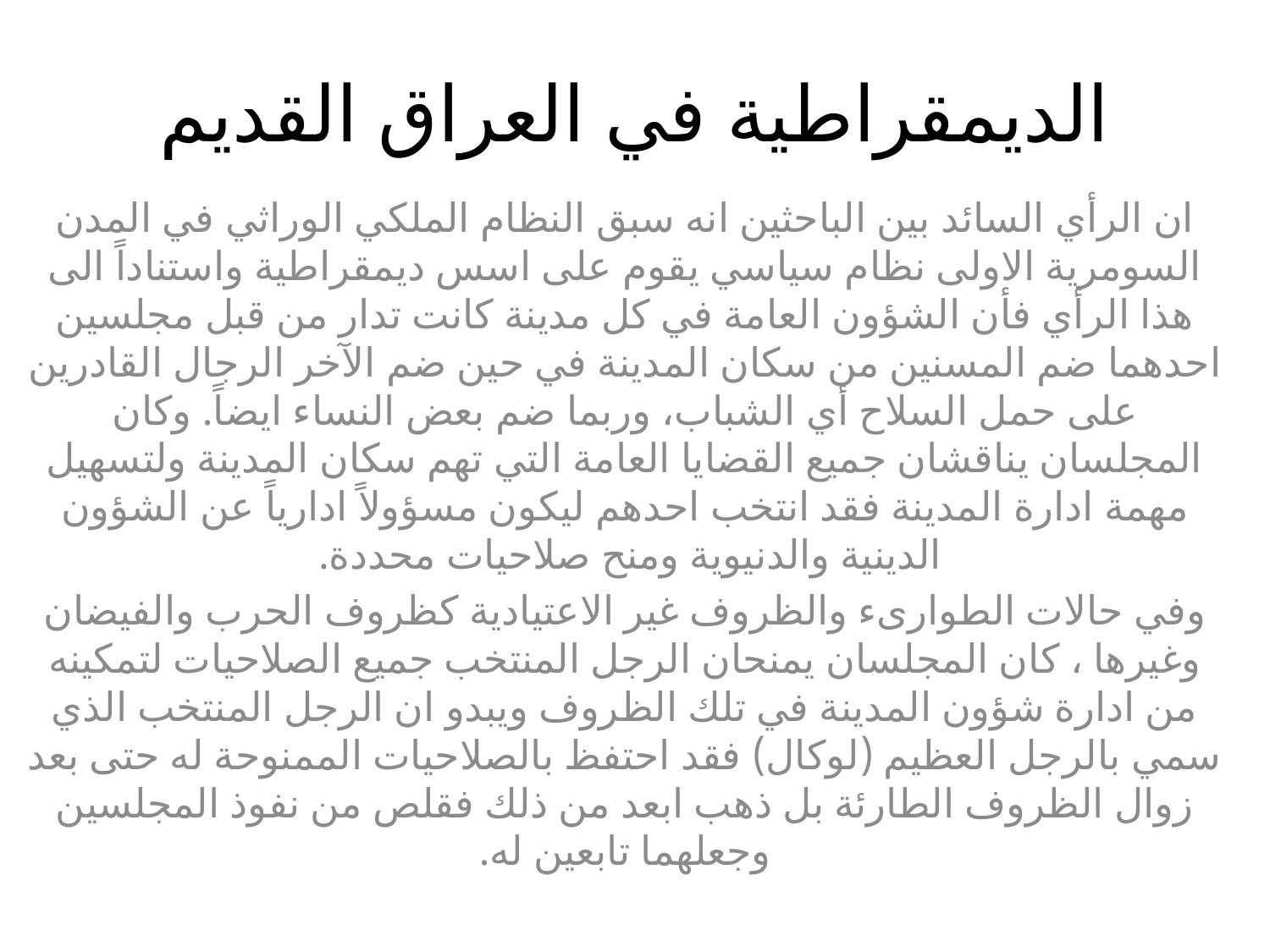

# الديمقراطية في العراق القديم
ان الرأي السائد بين الباحثين انه سبق النظام الملكي الوراثي في المدن السومرية الاولى نظام سياسي يقوم على اسس ديمقراطية واستناداً الى هذا الرأي فأن الشؤون العامة في كل مدينة كانت تدار من قبل مجلسين احدهما ضم المسنين من سكان المدينة في حين ضم الآخر الرجال القادرين على حمل السلاح أي الشباب، وربما ضم بعض النساء ايضاً. وكان المجلسان يناقشان جميع القضايا العامة التي تهم سكان المدينة ولتسهيل مهمة ادارة المدينة فقد انتخب احدهم ليكون مسؤولاً ادارياً عن الشؤون الدينية والدنيوية ومنح صلاحيات محددة.
وفي حالات الطوارىء والظروف غير الاعتيادية كظروف الحرب والفيضان وغيرها ، كان المجلسان يمنحان الرجل المنتخب جميع الصلاحيات لتمكينه من ادارة شؤون المدينة في تلك الظروف ويبدو ان الرجل المنتخب الذي سمي بالرجل العظيم (لوكال) فقد احتفظ بالصلاحيات الممنوحة له حتى بعد زوال الظروف الطارئة بل ذهب ابعد من ذلك فقلص من نفوذ المجلسين وجعلهما تابعين له.